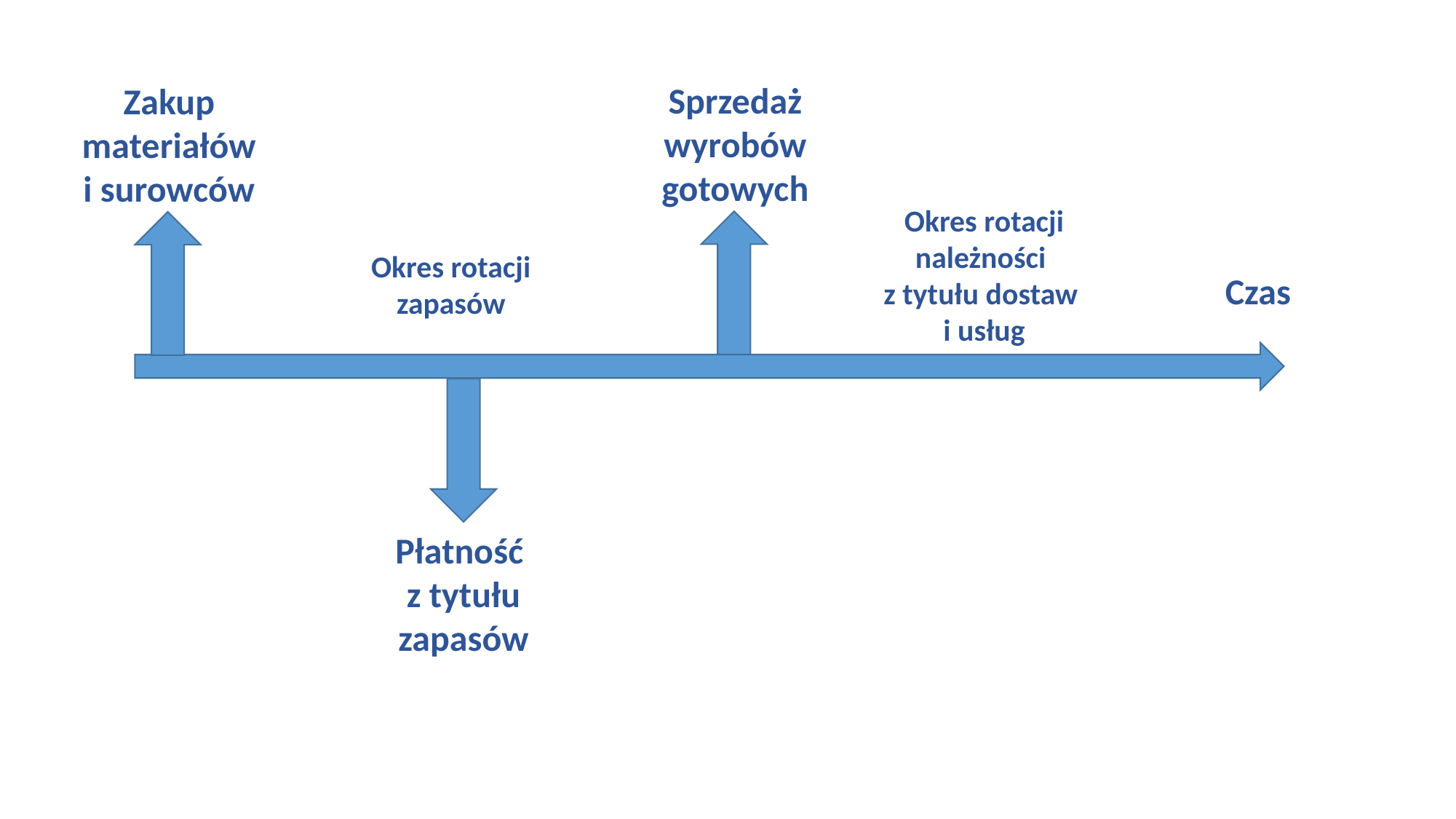

Sprzedaż wyrobów gotowych
Zakup materiałów i surowców
Okres rotacji należności
z tytułu dostaw
i usług

Okres rotacji zapasów
Czas

Płatność
z tytułu zapasów